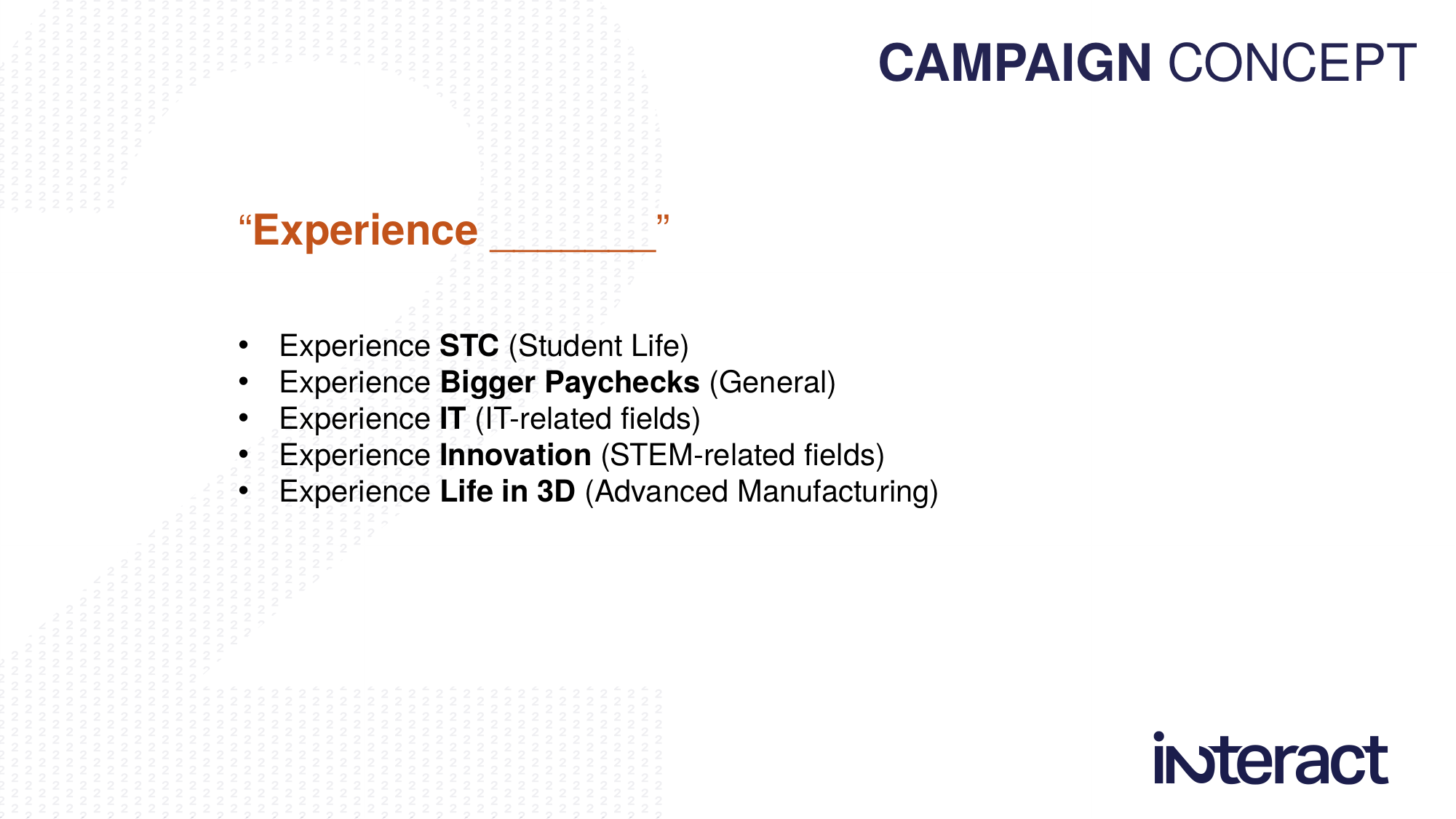

CAMPAIGN CONCEPT
“Experience _______”

Experience STC (Student Life)
Experience Bigger Paychecks (General)
Experience IT (IT-related fields)
Experience Innovation (STEM-related fields)
Experience Life in 3D (Advanced Manufacturing)